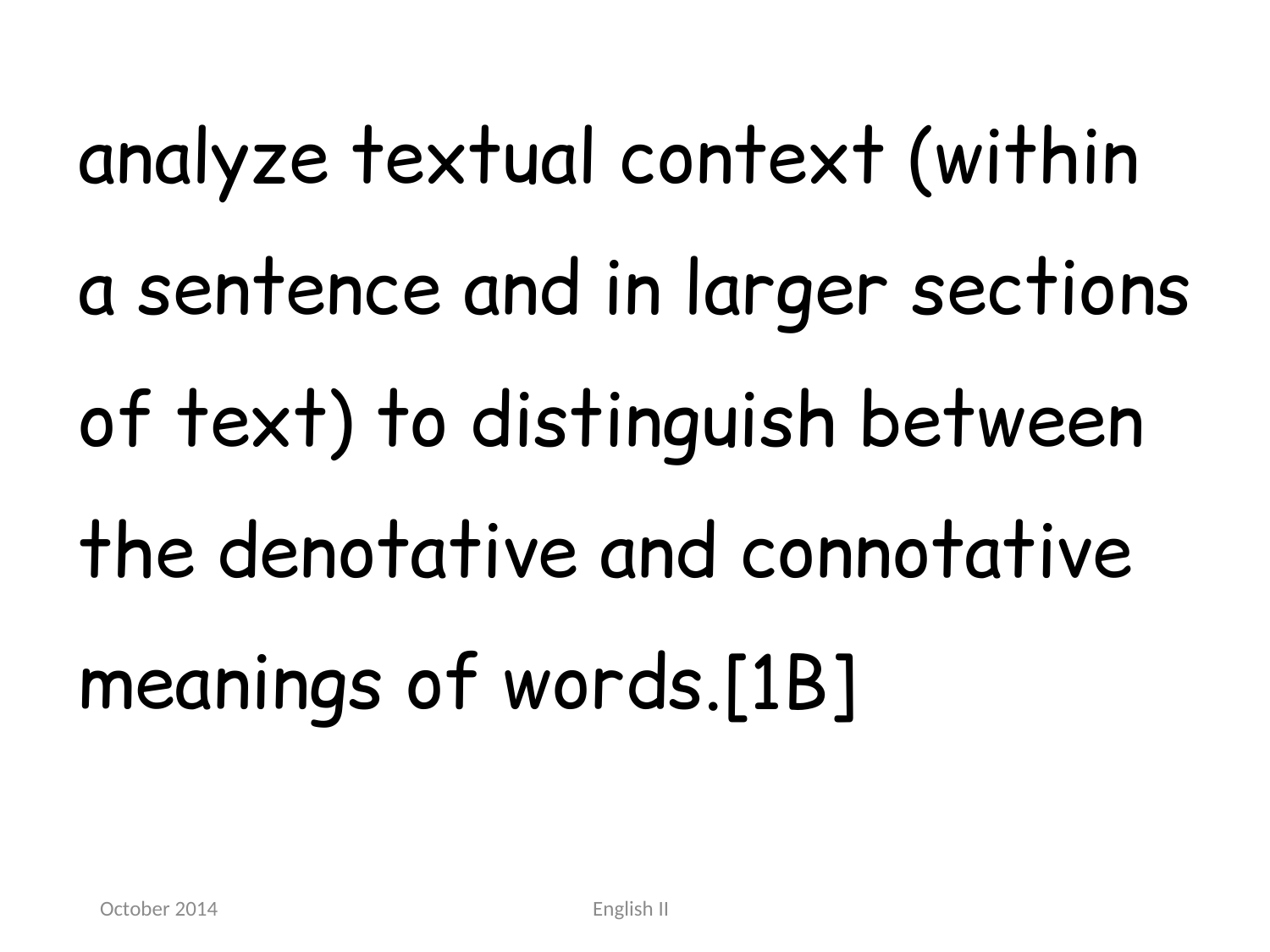

analyze textual context (within a sentence and in larger sections of text) to distinguish between the denotative and connotative meanings of words.[1B]
October 2014
English II